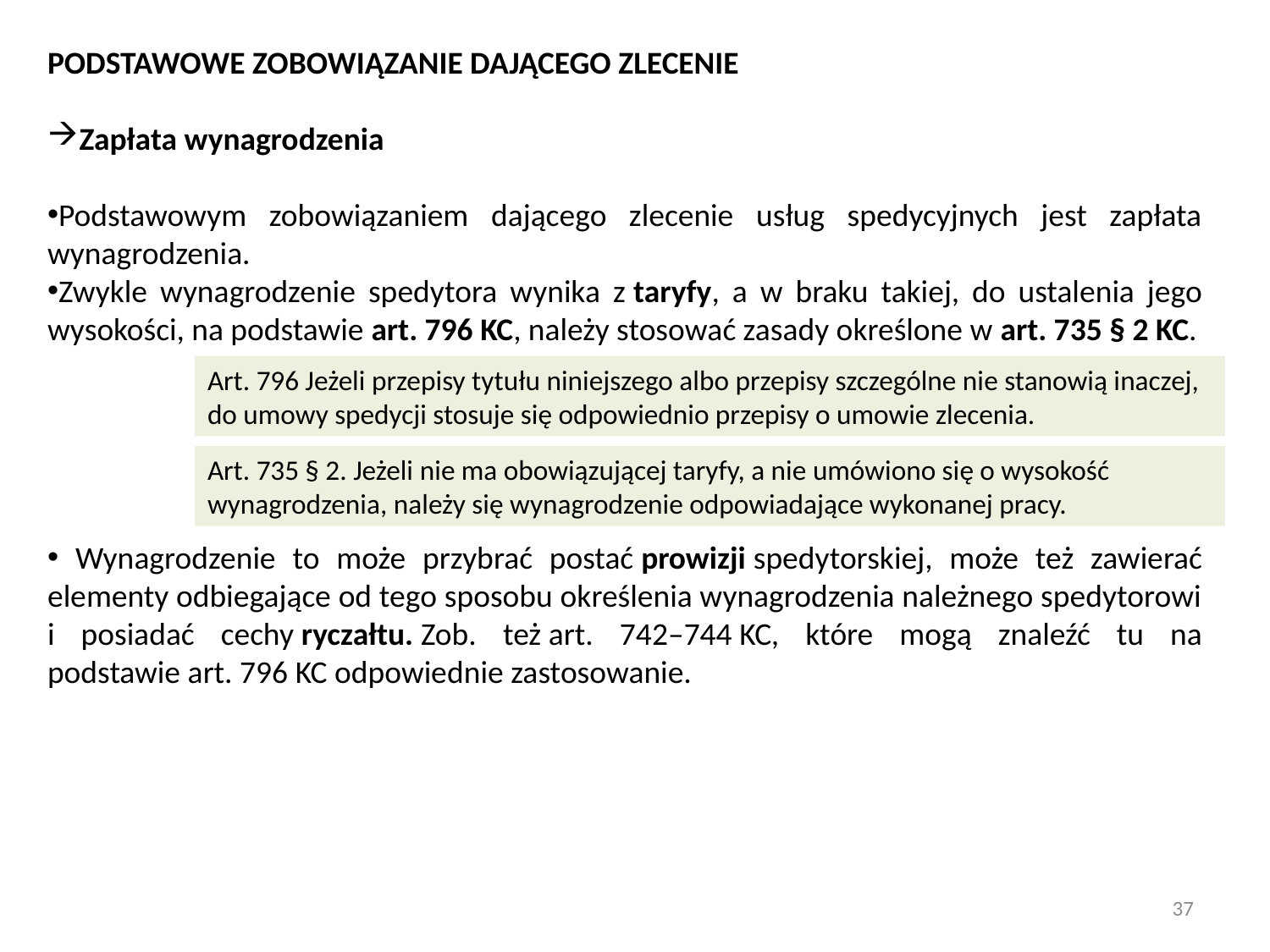

PODSTAWOWE ZOBOWIĄZANIE DAJĄCEGO ZLECENIE

Zapłata wynagrodzenia

Podstawowym zobowiązaniem dającego zlecenie usług spedycyjnych jest zapłata wynagrodzenia.
Zwykle wynagrodzenie spedytora wynika z taryfy, a w braku takiej, do ustalenia jego wysokości, na podstawie art. 796 KC, należy stosować zasady określone w art. 735 § 2 KC.

 Wynagrodzenie to może przybrać postać prowizji spedytorskiej, może też zawierać elementy odbiegające od tego sposobu określenia wynagrodzenia należnego spedytorowi i posiadać cechy ryczałtu. Zob. też art. 742–744 KC, które mogą znaleźć tu na podstawie art. 796 KC odpowiednie zastosowanie.

Art. 796 Jeżeli przepisy tytułu niniejszego albo przepisy szczególne nie stanowią inaczej, do umowy spedycji stosuje się odpowiednio przepisy o umowie zlecenia.
Art. 735 § 2. Jeżeli nie ma obowiązującej taryfy, a nie umówiono się o wysokość wynagrodzenia, należy się wynagrodzenie odpowiadające wykonanej pracy.
37